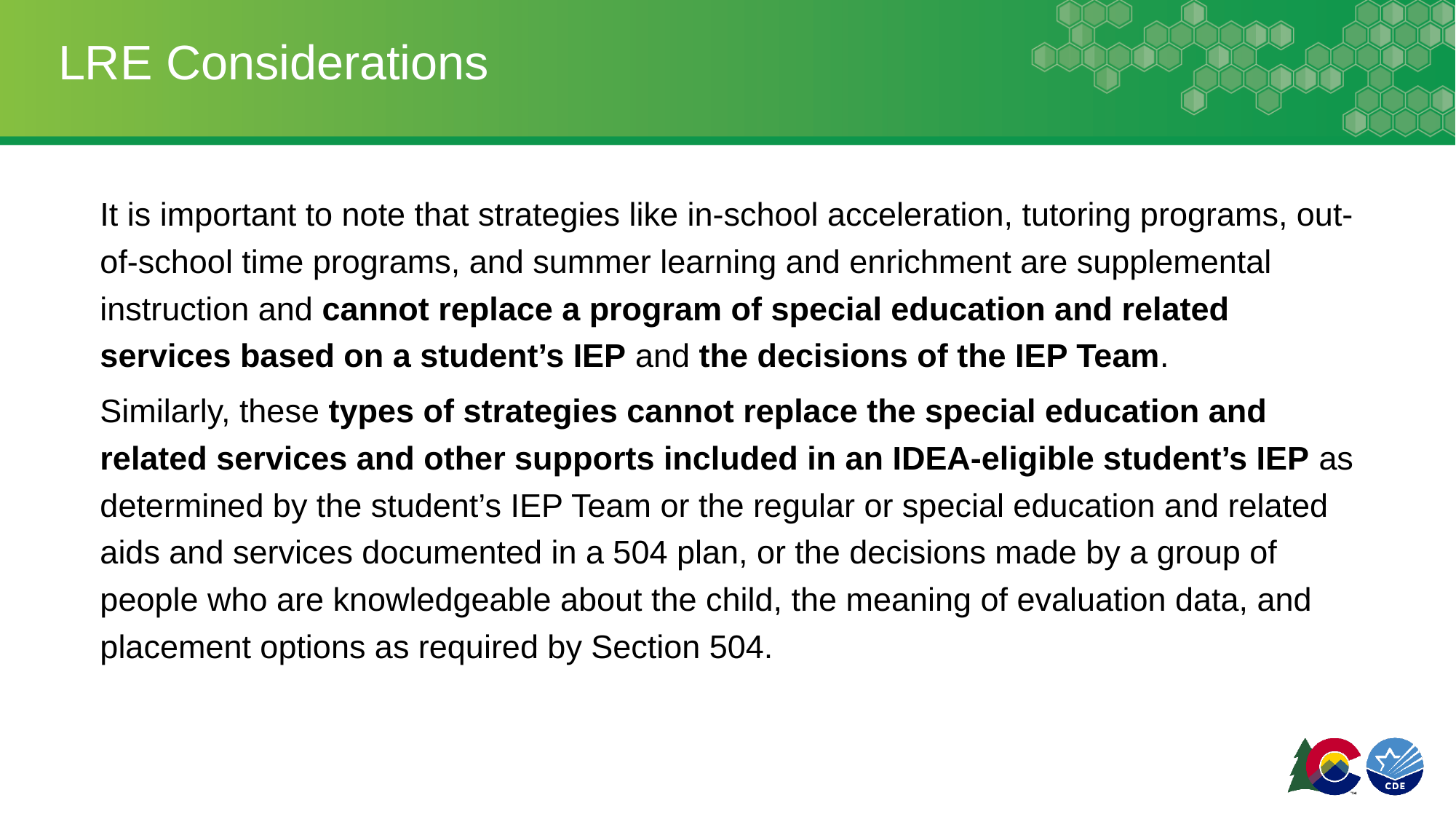

# LRE Considerations
It is important to note that strategies like in-school acceleration, tutoring programs, out-of-school time programs, and summer learning and enrichment are supplemental instruction and cannot replace a program of special education and related services based on a student’s IEP and the decisions of the IEP Team.
Similarly, these types of strategies cannot replace the special education and related services and other supports included in an IDEA-eligible student’s IEP as determined by the student’s IEP Team or the regular or special education and related aids and services documented in a 504 plan, or the decisions made by a group of people who are knowledgeable about the child, the meaning of evaluation data, and placement options as required by Section 504.